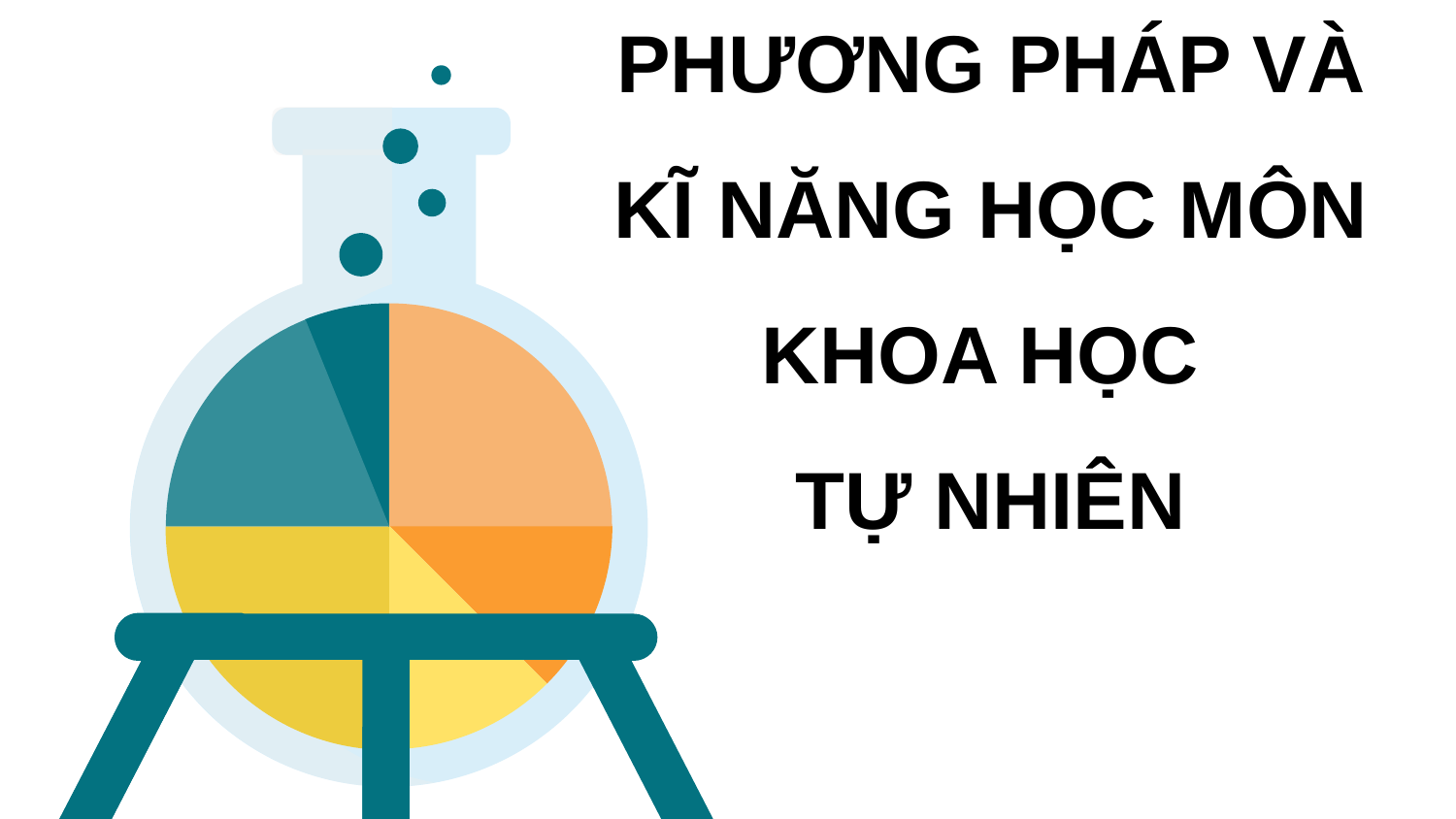

# PHƯƠNG PHÁP VÀ KĨ NĂNG HỌC MÔN KHOA HỌC TỰ NHIÊN